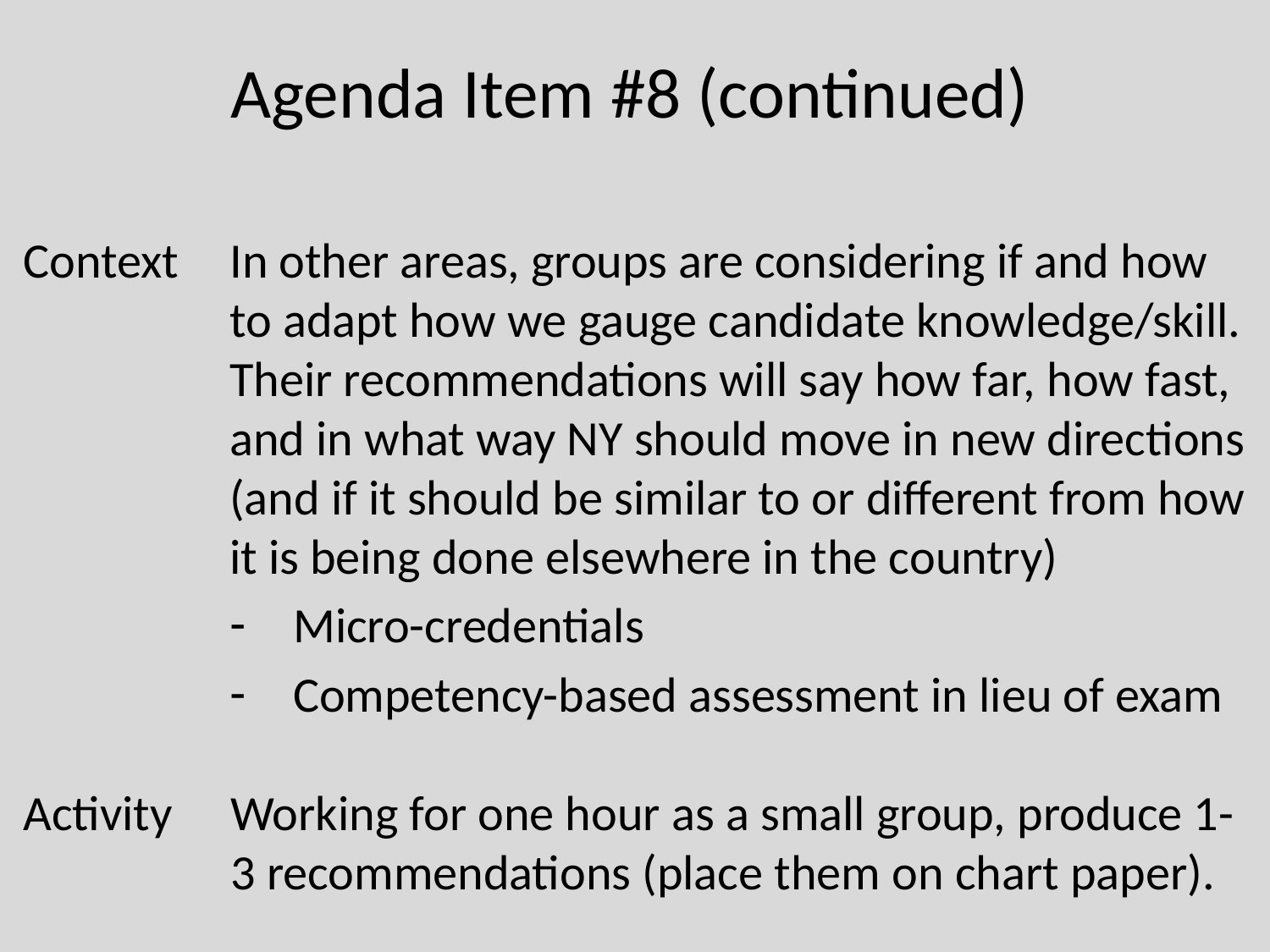

# Agenda Item #8 (continued)
Context	In other areas, groups are considering if and how to adapt how we gauge candidate knowledge/skill.  Their recommendations will say how far, how fast, and in what way NY should move in new directions (and if it should be similar to or different from how it is being done elsewhere in the country)
Micro-credentials
Competency-based assessment in lieu of exam

Activity	Working for one hour as a small group, produce 1-3 recommendations (place them on chart paper).